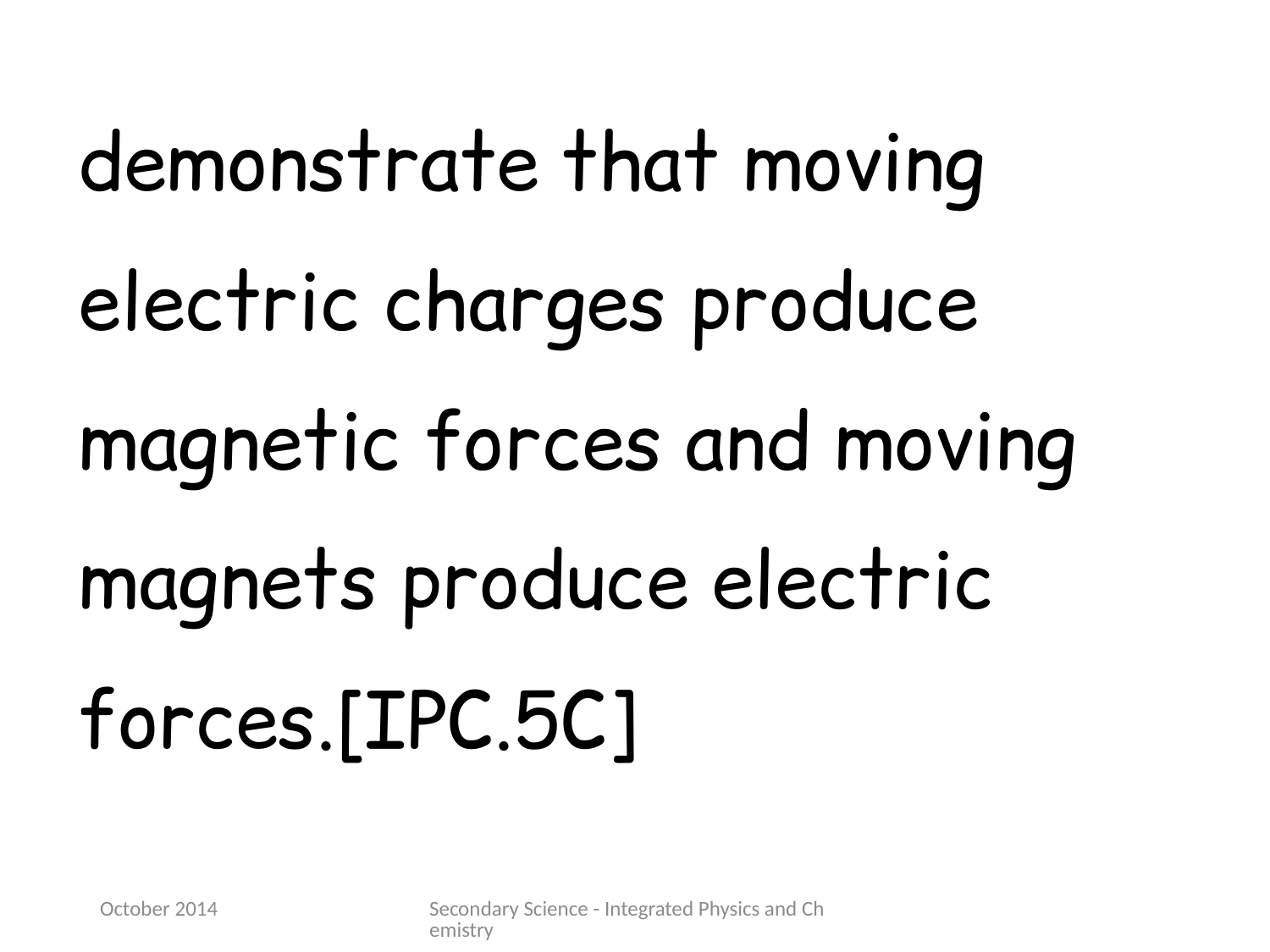

demonstrate that moving electric charges produce magnetic forces and moving magnets produce electric forces.[IPC.5C]
October 2014
Secondary Science - Integrated Physics and Chemistry